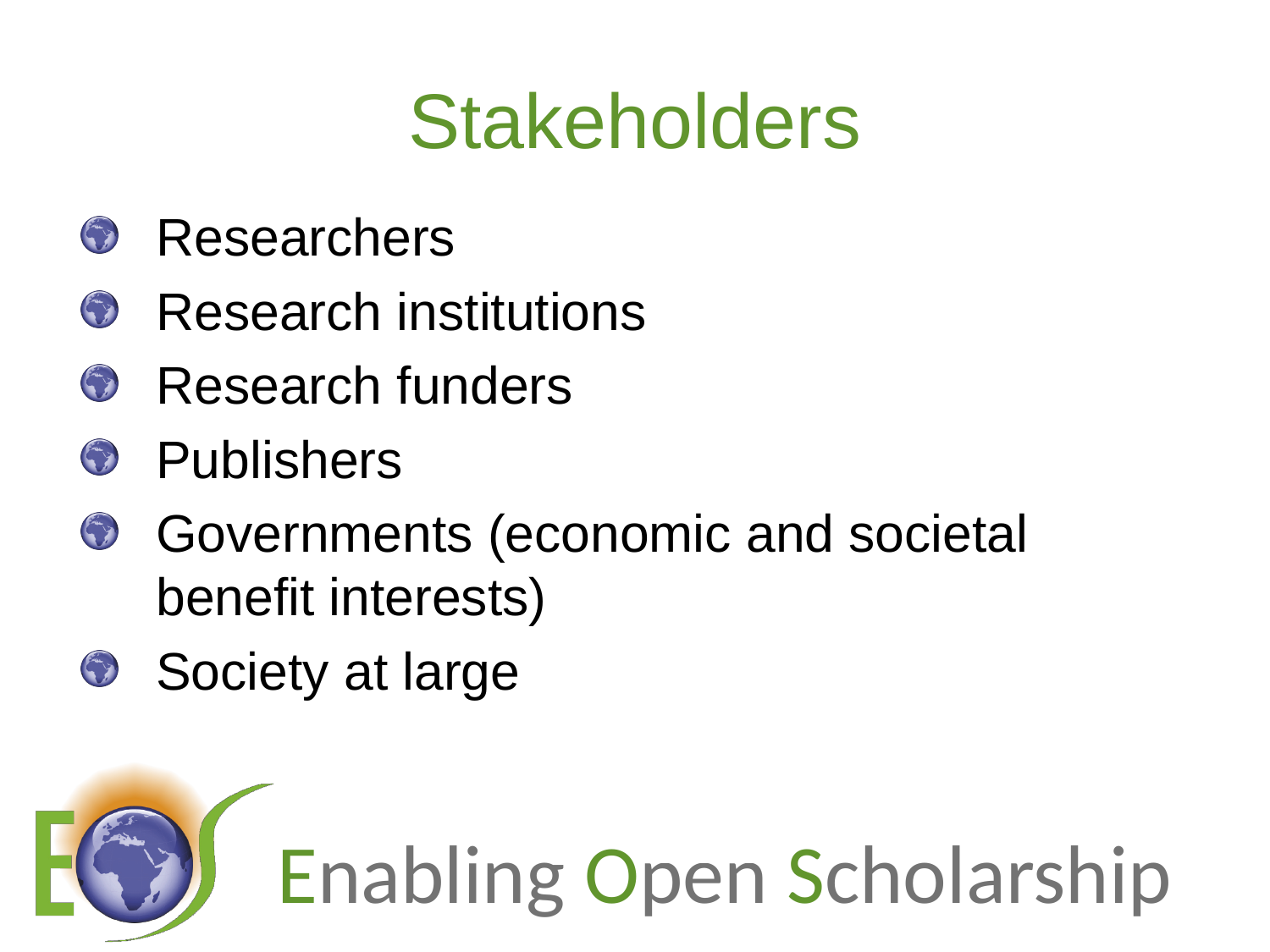

# Stakeholders
Researchers
Research institutions
Research funders
Publishers
Governments (economic and societal benefit interests)
Society at large